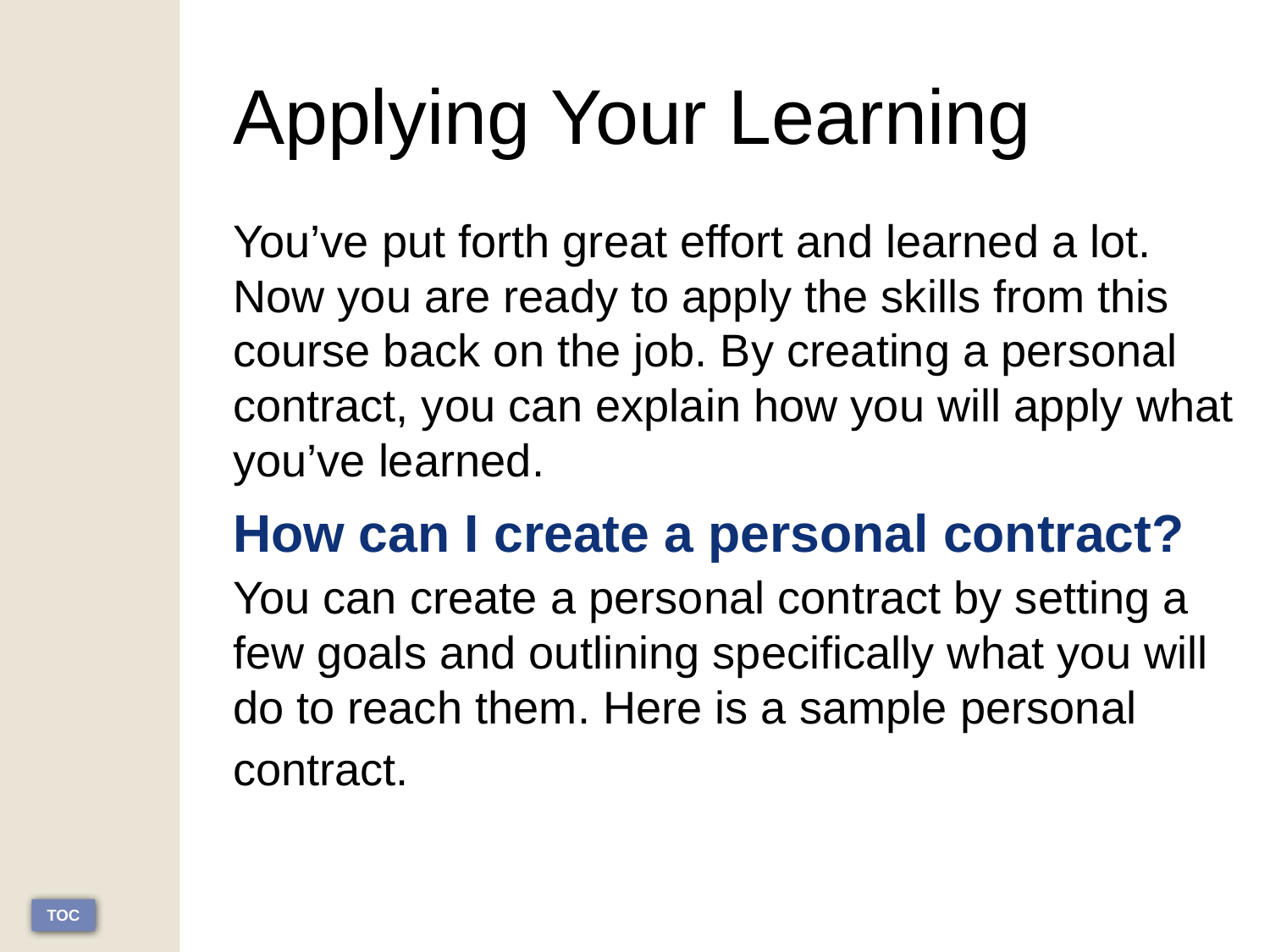

# Applying Your Learning
You’ve put forth great effort and learned a lot. Now you are ready to apply the skills from this course back on the job. By creating a personal contract, you can explain how you will apply what you’ve learned.
How can I create a personal contract?
You can create a personal contract by setting a few goals and outlining specifically what you will do to reach them. Here is a sample personal contract.